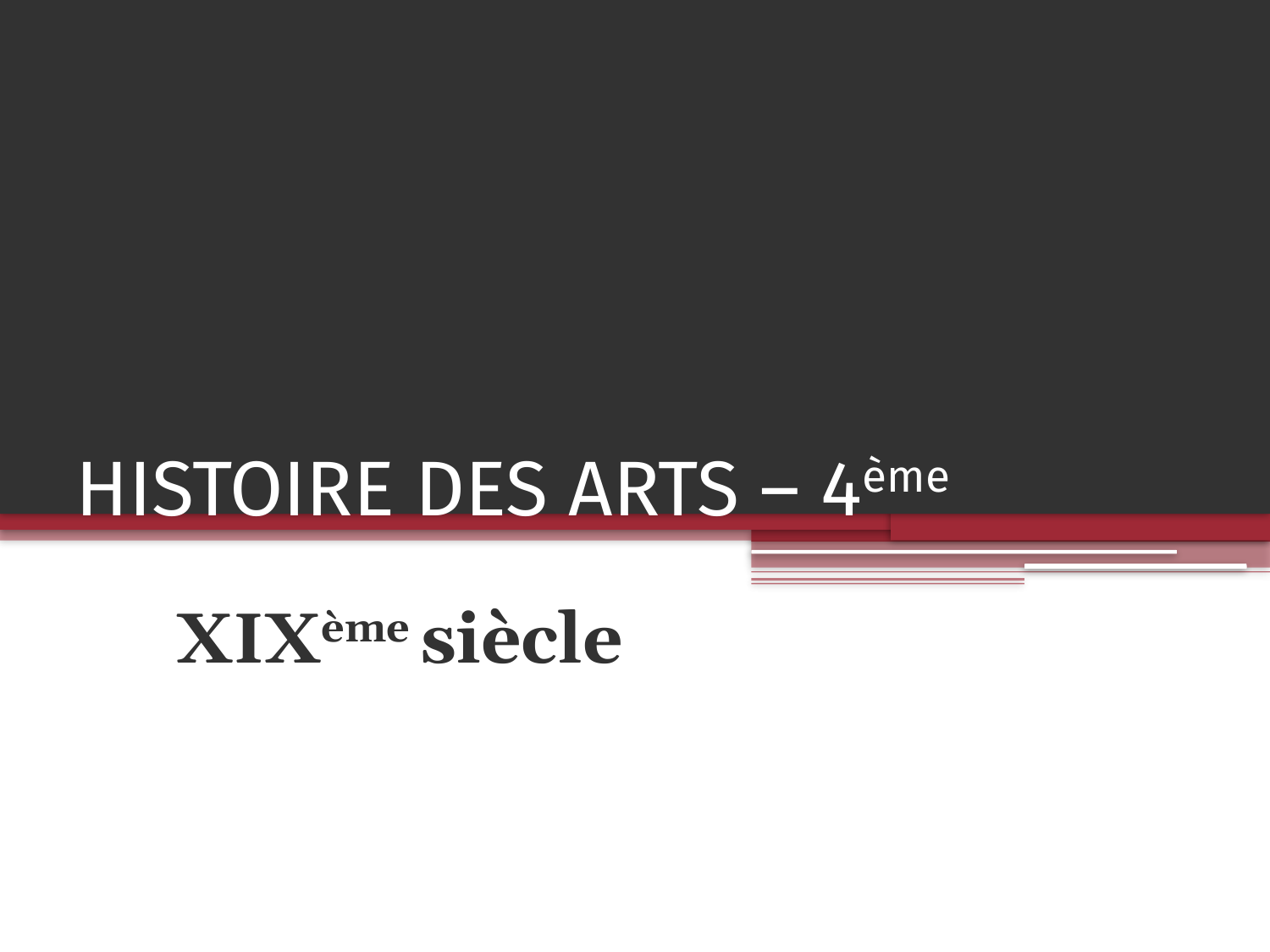

# HISTOIRE DES ARTS – 4ème
XIXème siècle